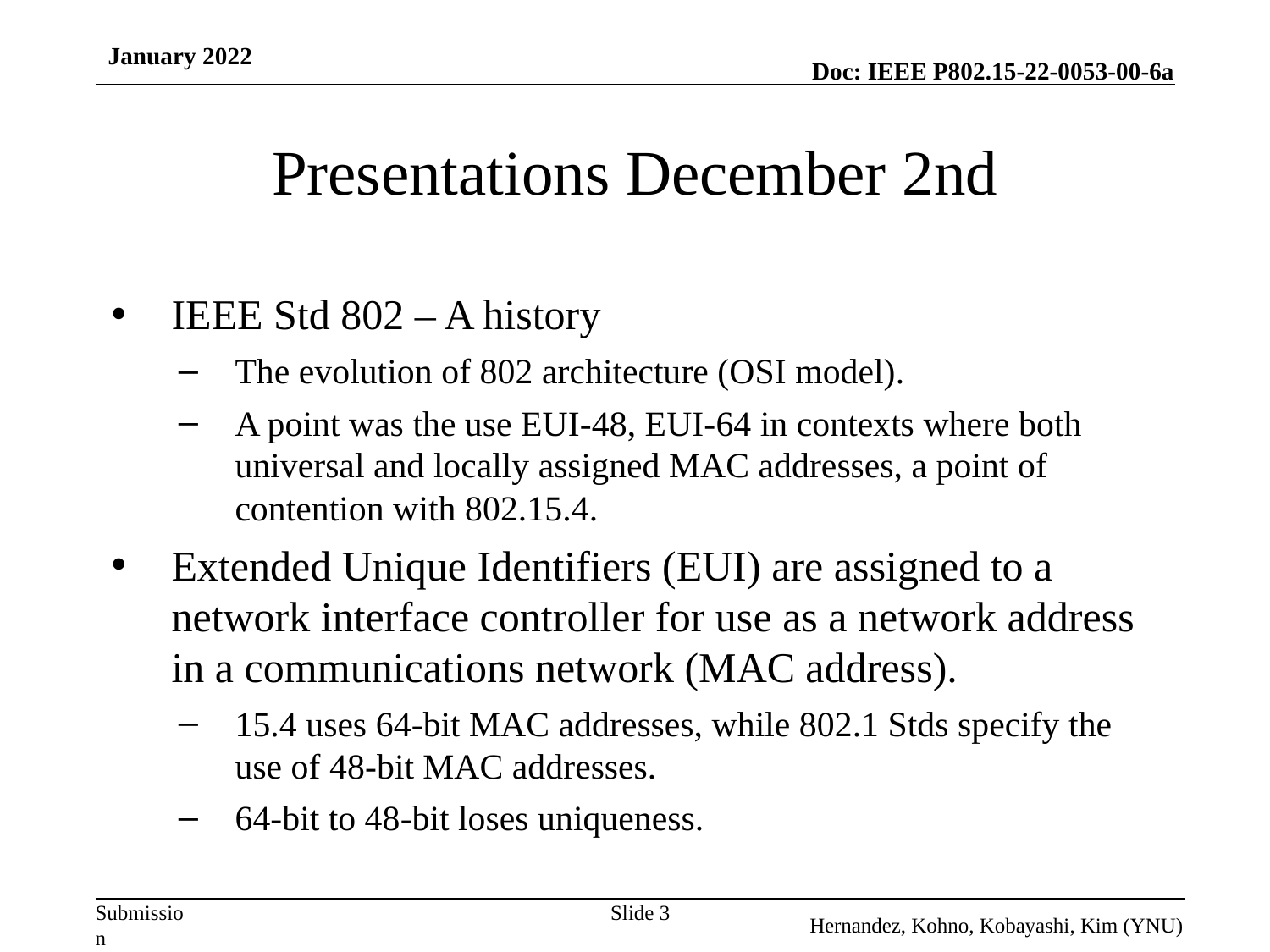

January 2022
# Presentations December 2nd
IEEE Std 802 – A history
The evolution of 802 architecture (OSI model).
A point was the use EUI-48, EUI-64 in contexts where both universal and locally assigned MAC addresses, a point of contention with 802.15.4.
Extended Unique Identifiers (EUI) are assigned to a network interface controller for use as a network address in a communications network (MAC address).
15.4 uses 64-bit MAC addresses, while 802.1 Stds specify the use of 48-bit MAC addresses.
64-bit to 48-bit loses uniqueness.
Slide 3
Hernandez, Kohno, Kobayashi, Kim (YNU)